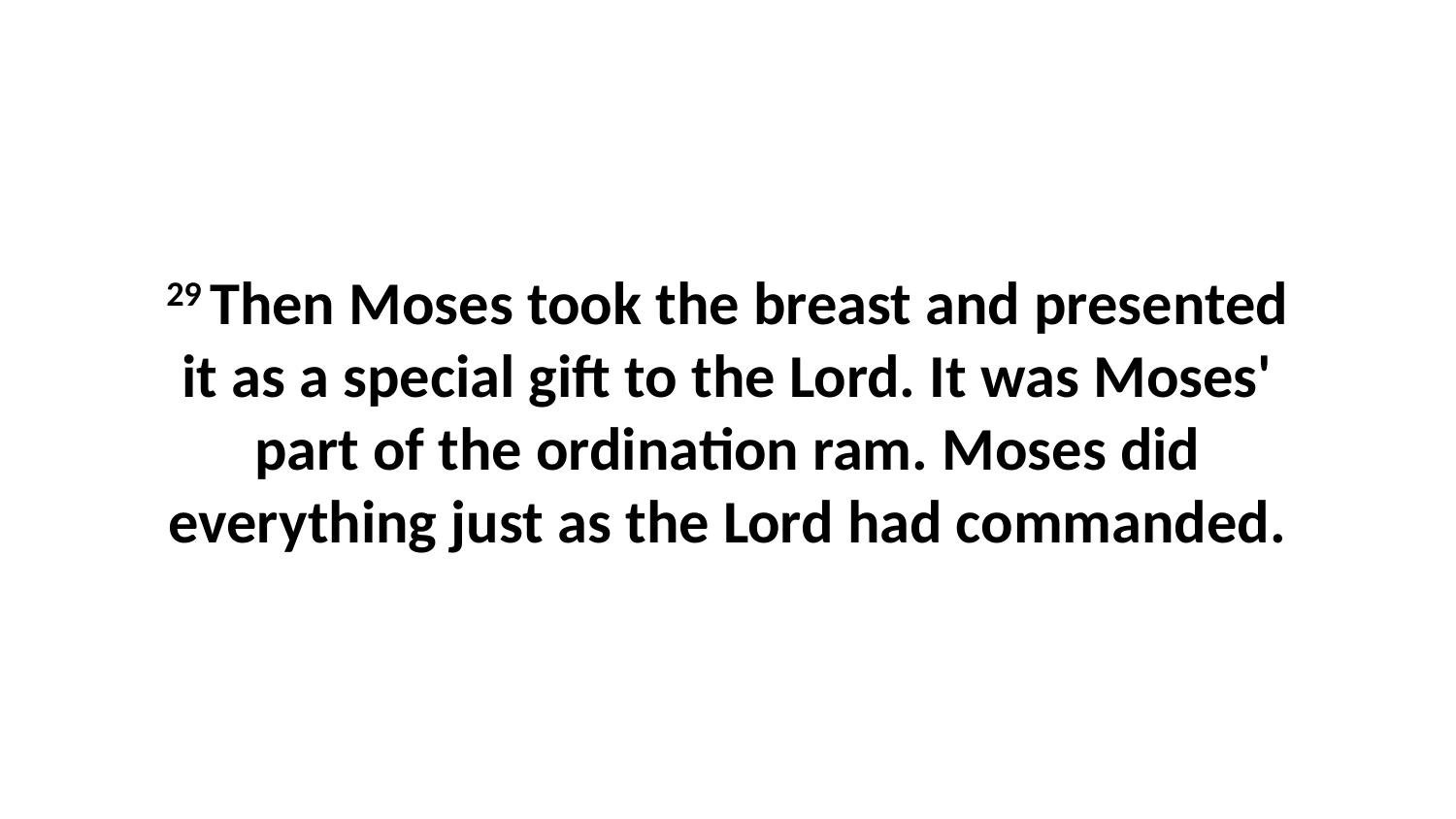

29 Then Moses took the breast and presented it as a special gift to the Lord. It was Moses' part of the ordination ram. Moses did everything just as the Lord had commanded.